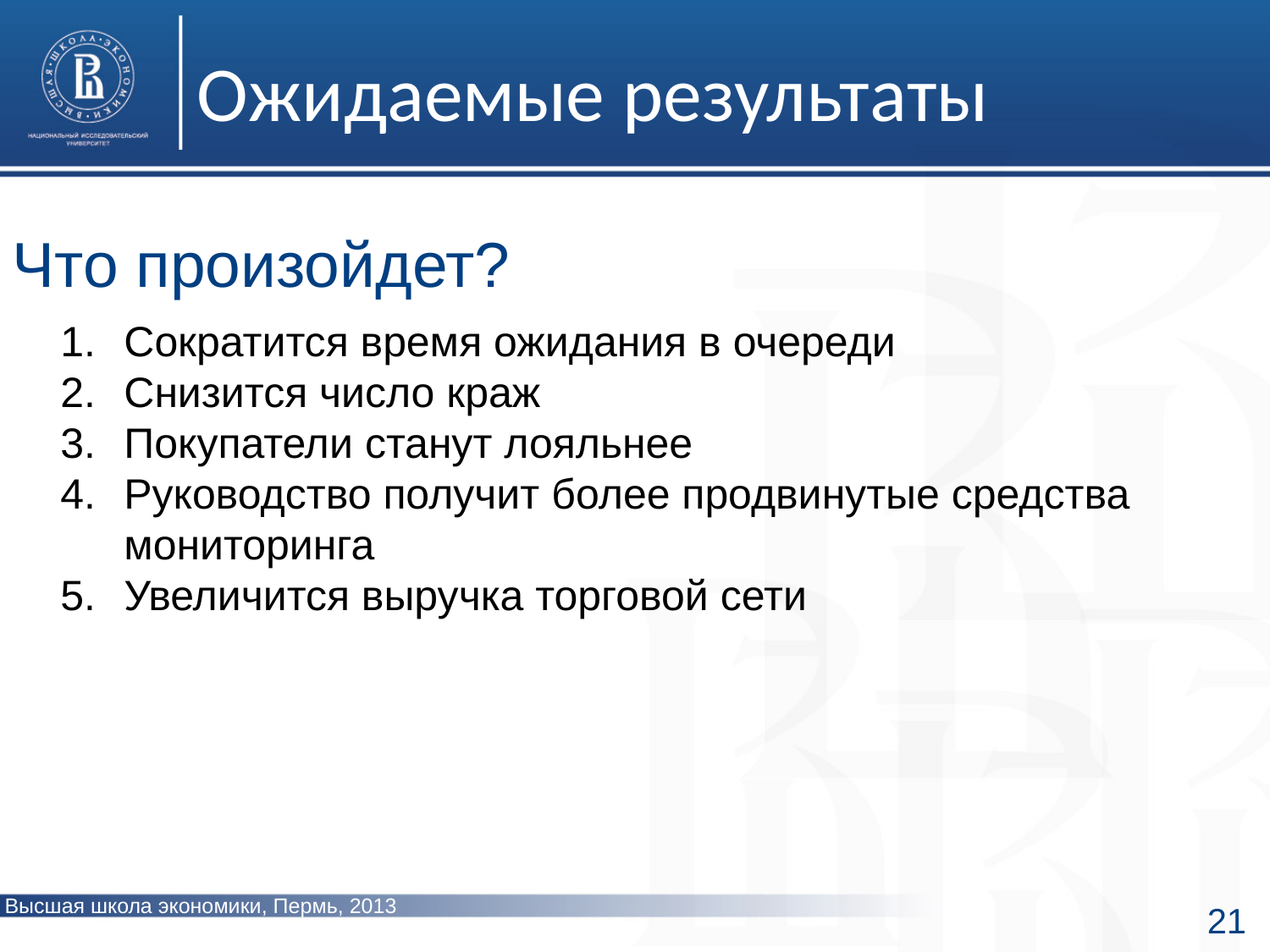

# Ожидаемые результаты
Что произойдет?
Сократится время ожидания в очереди
Снизится число краж
Покупатели станут лояльнее
Руководство получит более продвинутые средства мониторинга
Увеличится выручка торговой сети